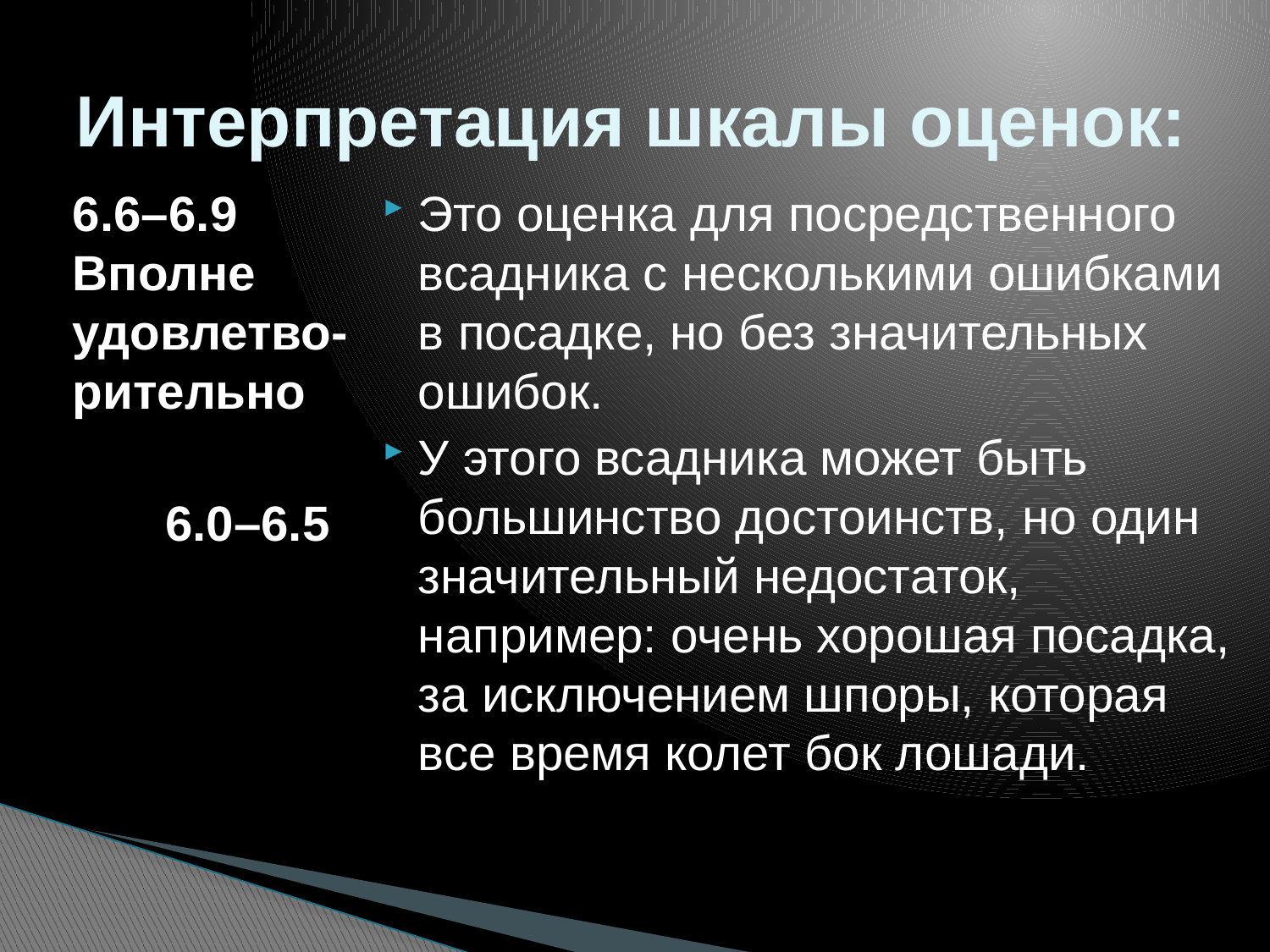

# Интерпретация шкалы оценок:
6.6–6.9 Вполне удовлетво-рительно

6.0–6.5
Это оценка для посредственного всадника с несколькими ошибками в посадке, но без значительных ошибок.
У этого всадника может быть большинство достоинств, но один значительный недостаток, например: очень хорошая посадка, за исключением шпоры, которая все время колет бок лошади.